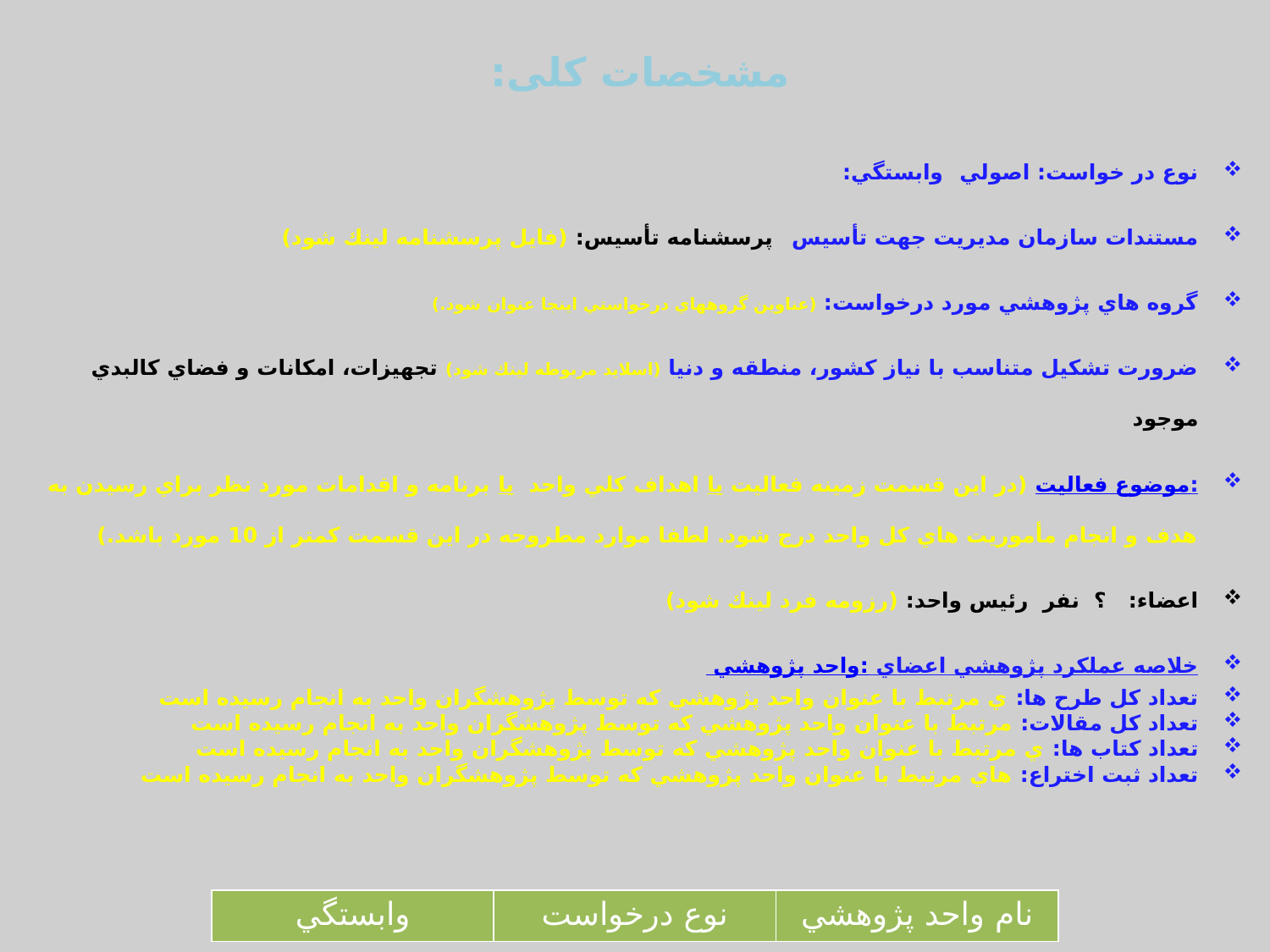

# مشخصات کلی:
نوع در خواست: اصولي 			وابستگي:
مستندات سازمان مديريت جهت تأسيس			پرسشنامه تأسيس: (فايل پرسشنامه لينك شود)
گروه هاي پژوهشي مورد درخواست: (عناوين گروههاي درخواستي اينجا عنوان شود.)
ضرورت تشكيل متناسب با نياز كشور، منطقه و دنيا (اسلايد مربوطه لينك شود)	 تجهيزات، امكانات و فضاي كالبدي موجود
موضوع فعاليت: (در اين قسمت زمينه فعاليت يا اهداف كلي واحد  يا برنامه و اقدامات مورد نظر براي رسيدن به هدف و انجام مأموريت هاي كل واحد درج شود. لطفا موارد مطروحه در اين قسمت كمتر از 10 مورد باشد.)
اعضاء:   ؟  نفر					رئيس واحد: (رزومه فرد لينك شود)
خلاصه عملكرد پژوهشي اعضاي  واحد پژوهشي:
تعداد كل طرح ها: ي مرتبط با عنوان واحد پژوهشي كه توسط پژوهشگران واحد به انجام رسيده است
تعداد كل مقالات: مرتبط با عنوان واحد پژوهشي كه توسط پژوهشگران واحد به انجام رسيده است
تعداد كتاب ها: ي مرتبط با عنوان واحد پژوهشي كه توسط پژوهشگران واحد به انجام رسيده است
تعداد ثبت اختراع: هاي مرتبط با عنوان واحد پژوهشي كه توسط پژوهشگران واحد به انجام رسيده است

| وابستگي | نوع درخواست | نام واحد پژوهشي |
| --- | --- | --- |